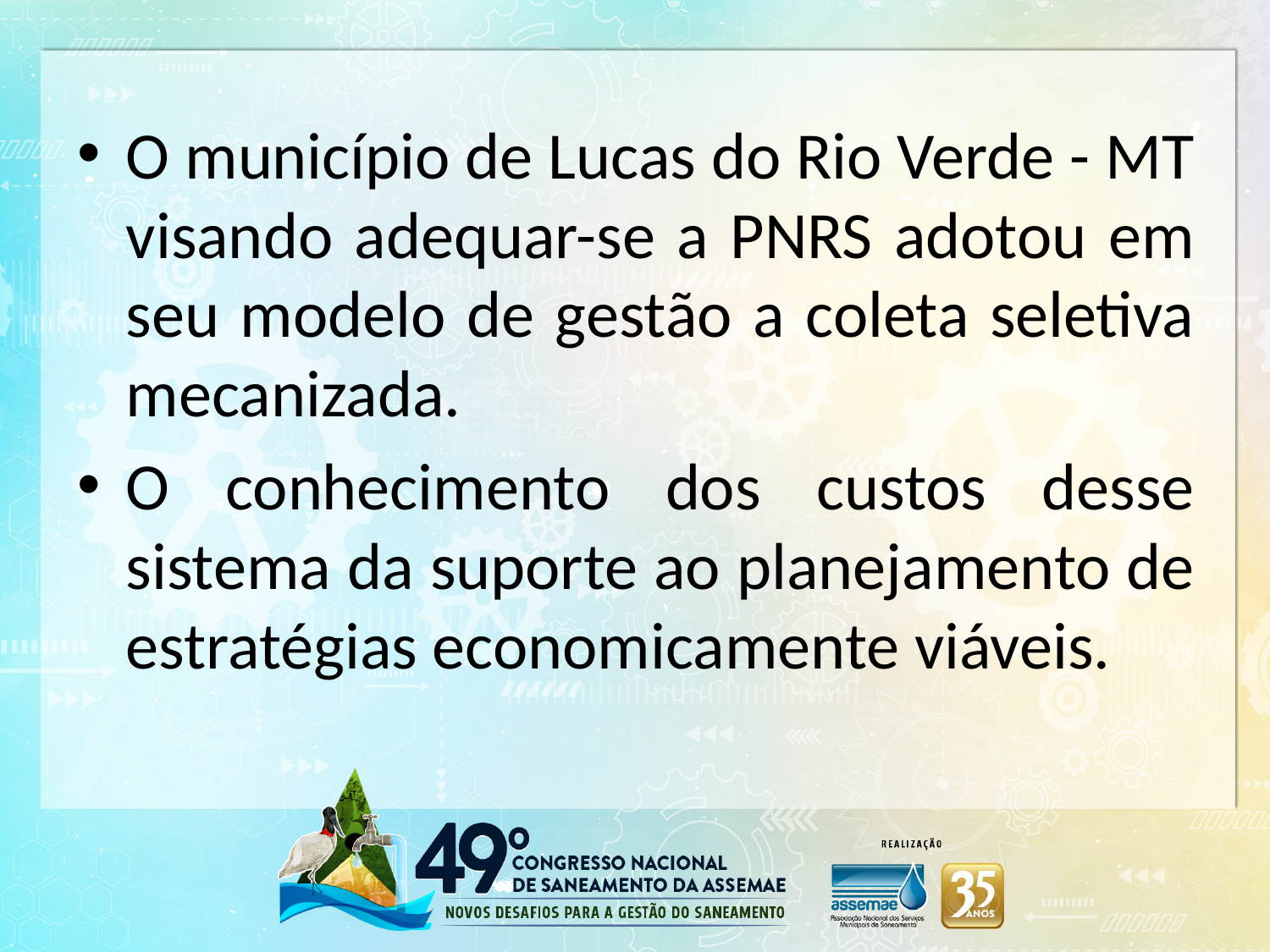

O município de Lucas do Rio Verde - MT visando adequar-se a PNRS adotou em seu modelo de gestão a coleta seletiva mecanizada.
O conhecimento dos custos desse sistema da suporte ao planejamento de estratégias economicamente viáveis.